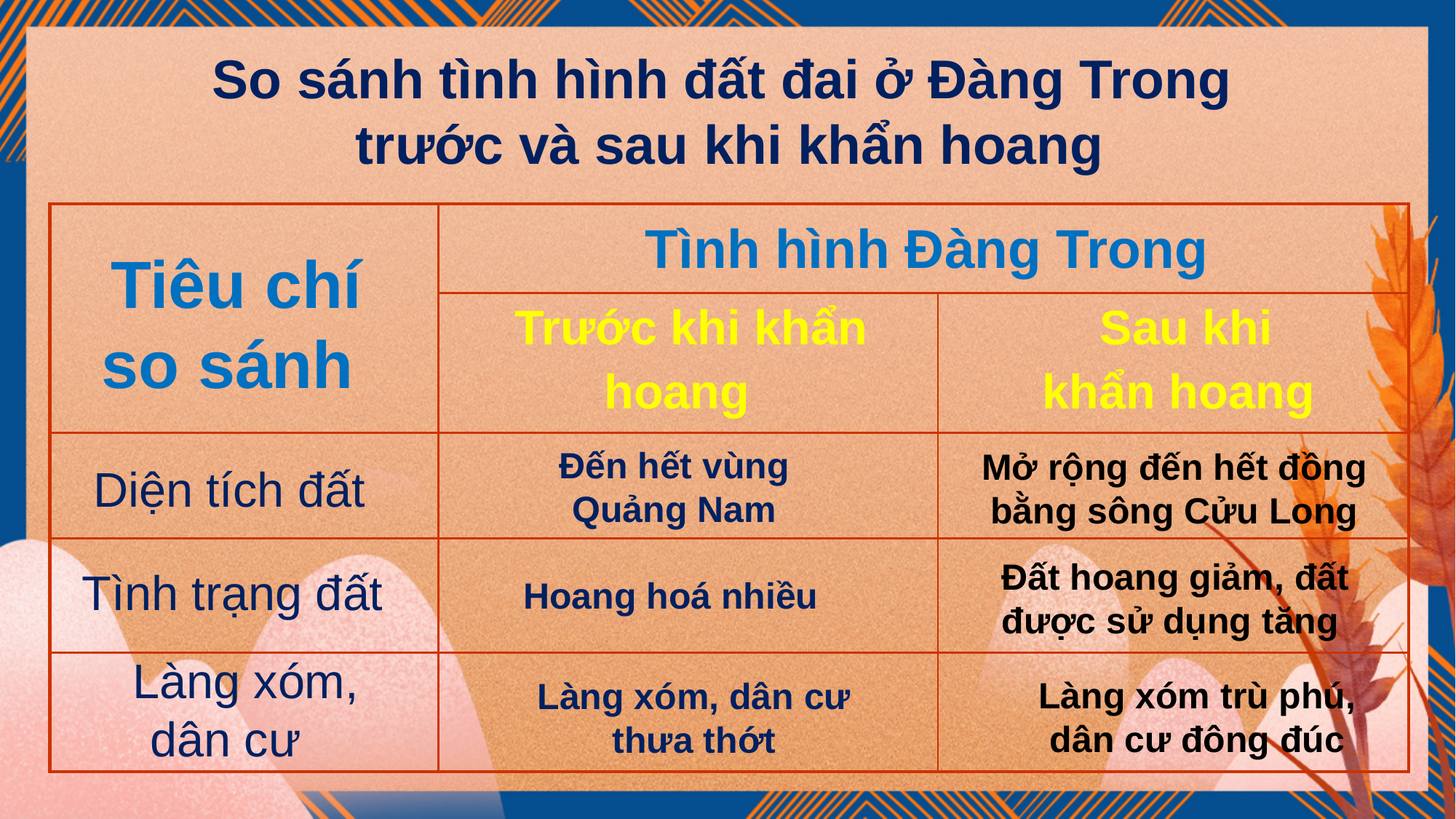

So sánh tình hình đất đai ở Đàng Trong
trước và sau khi khẩn hoang
|  |  |  |
| --- | --- | --- |
|  |  |  |
|  |  |  |
|  |  |  |
|  |  |  |
Tình hình Đàng Trong
Tiêu chí
so sánh
Trước khi khẩn hoang
Sau khi
khẩn hoang
Đến hết vùng Quảng Nam
Mở rộng đến hết đồng bằng sông Cửu Long
Diện tích đất
Đất hoang giảm, đất được sử dụng tăng
Tình trạng đất
Hoang hoá nhiều
Làng xóm, dân cư
Làng xóm trù phú, dân cư đông đúc
Làng xóm, dân cư thưa thớt